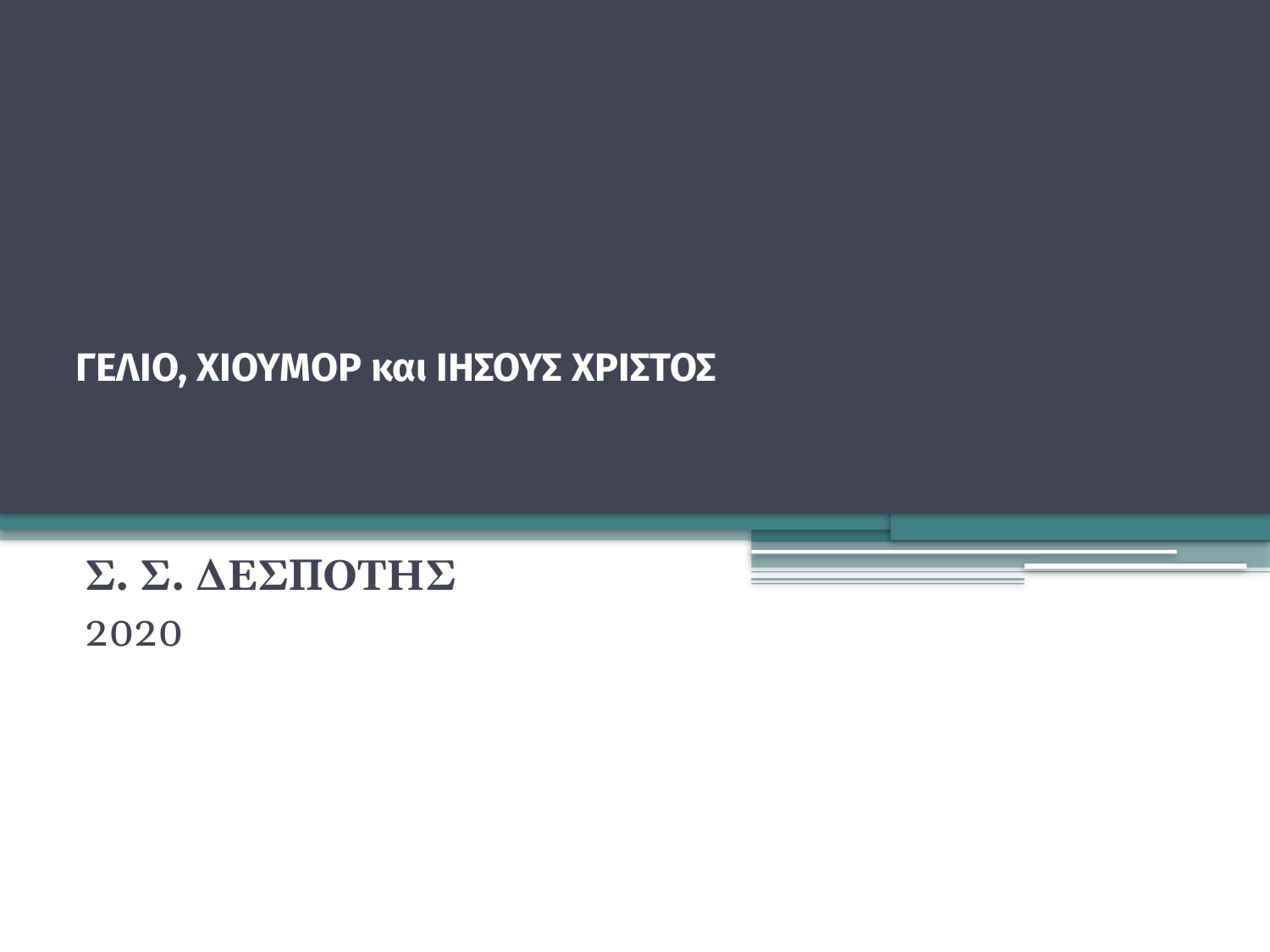

# ΓΕΛΙΟ, ΧΙΟΥΜΟΡ και ΙΗΣΟΥΣ ΧΡΙΣΤΟΣ
Σ. Σ. ΔΕΣΠΟΤΗΣ
2020